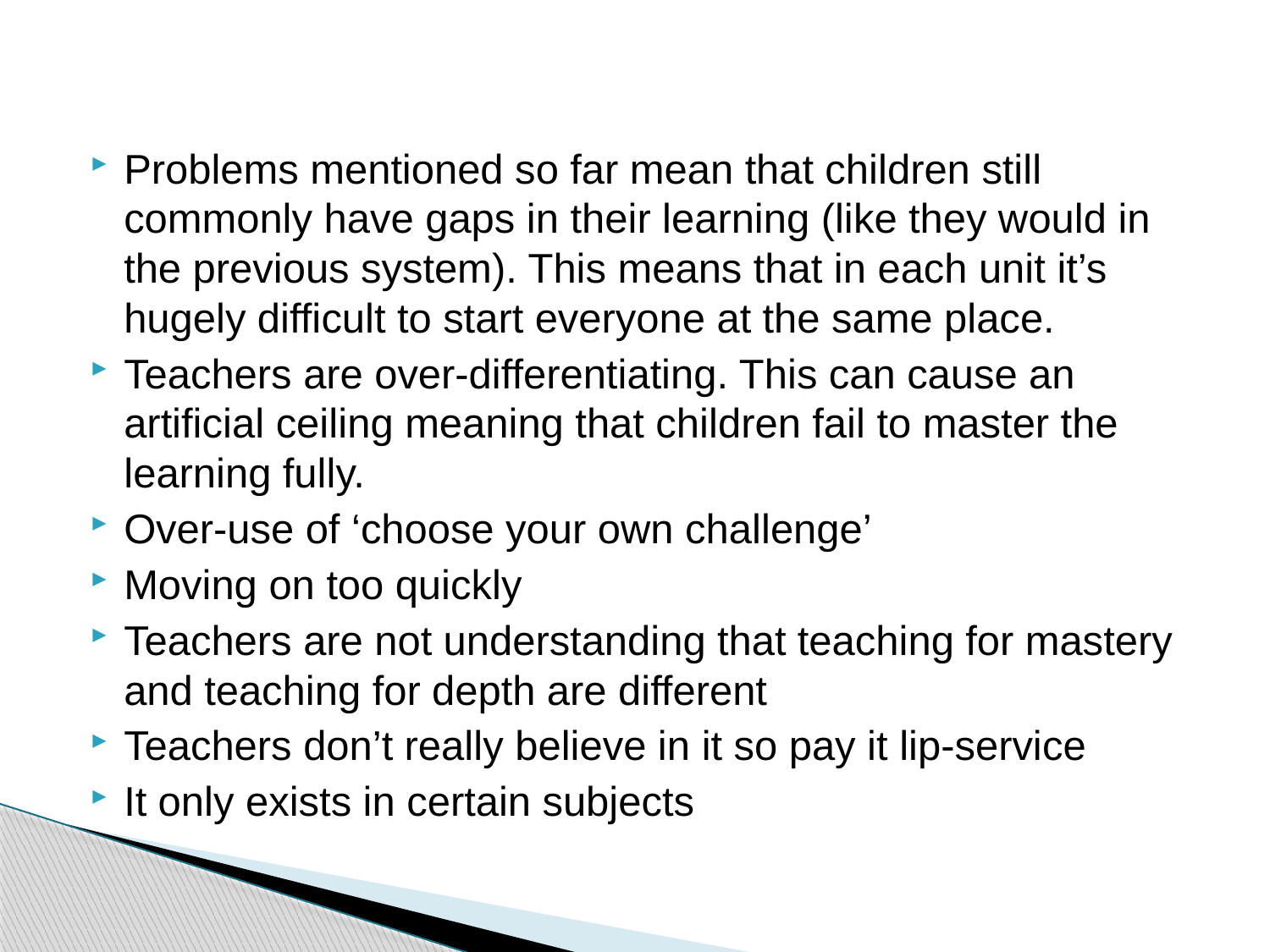

Problems mentioned so far mean that children still commonly have gaps in their learning (like they would in the previous system). This means that in each unit it’s hugely difficult to start everyone at the same place.
Teachers are over-differentiating. This can cause an artificial ceiling meaning that children fail to master the learning fully.
Over-use of ‘choose your own challenge’
Moving on too quickly
Teachers are not understanding that teaching for mastery and teaching for depth are different
Teachers don’t really believe in it so pay it lip-service
It only exists in certain subjects